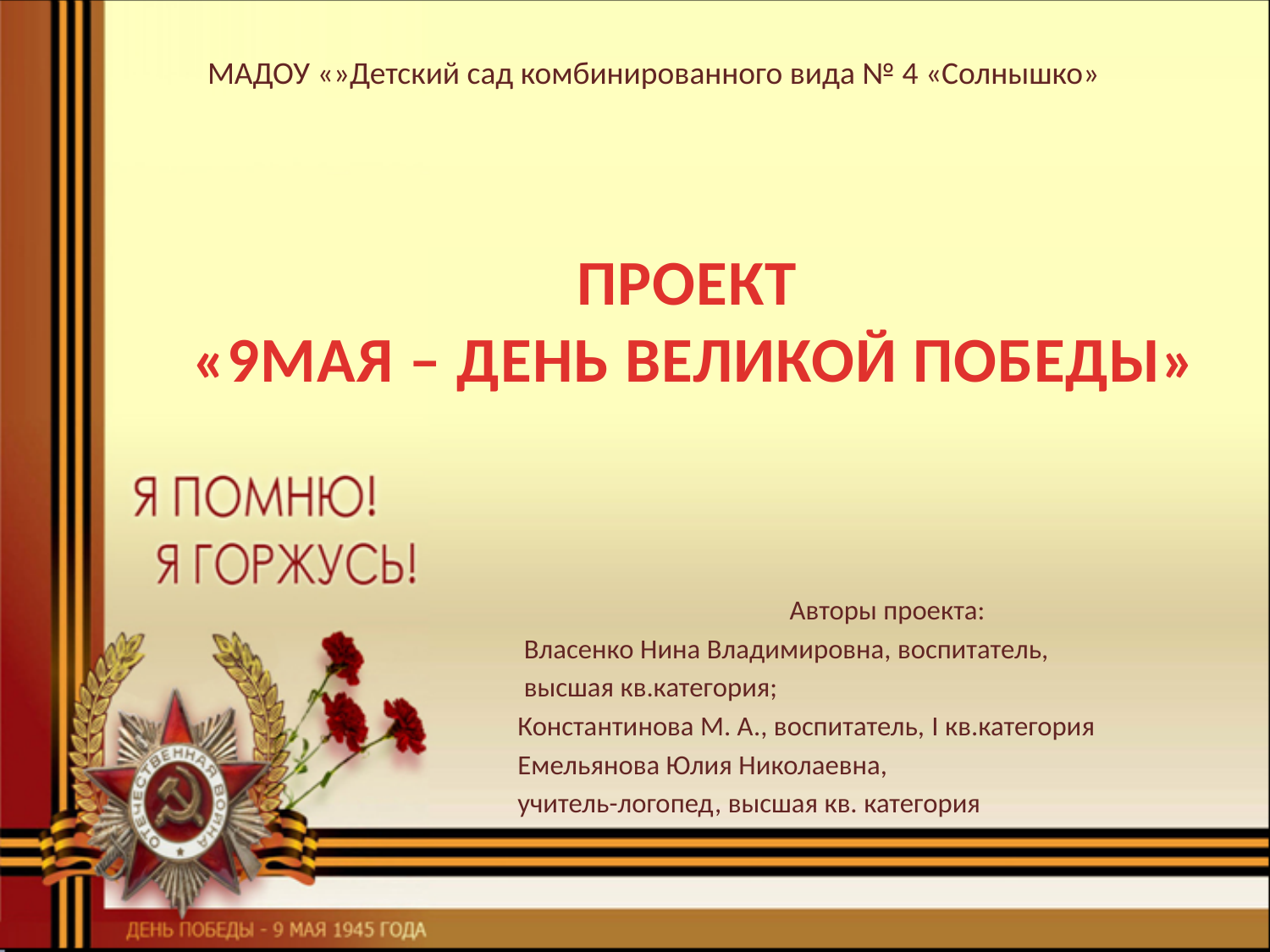

МАДОУ «»Детский сад комбинированного вида № 4 «Солнышко»

# ПРОЕКТ «9МАЯ – ДЕНЬ ВЕЛИКОЙ ПОБЕДЫ»
Авторы проекта:
 Власенко Нина Владимировна, воспитатель,
 высшая кв.категория;
Константинова М. А., воспитатель, I кв.категория
Емельянова Юлия Николаевна,
учитель-логопед, высшая кв. категория